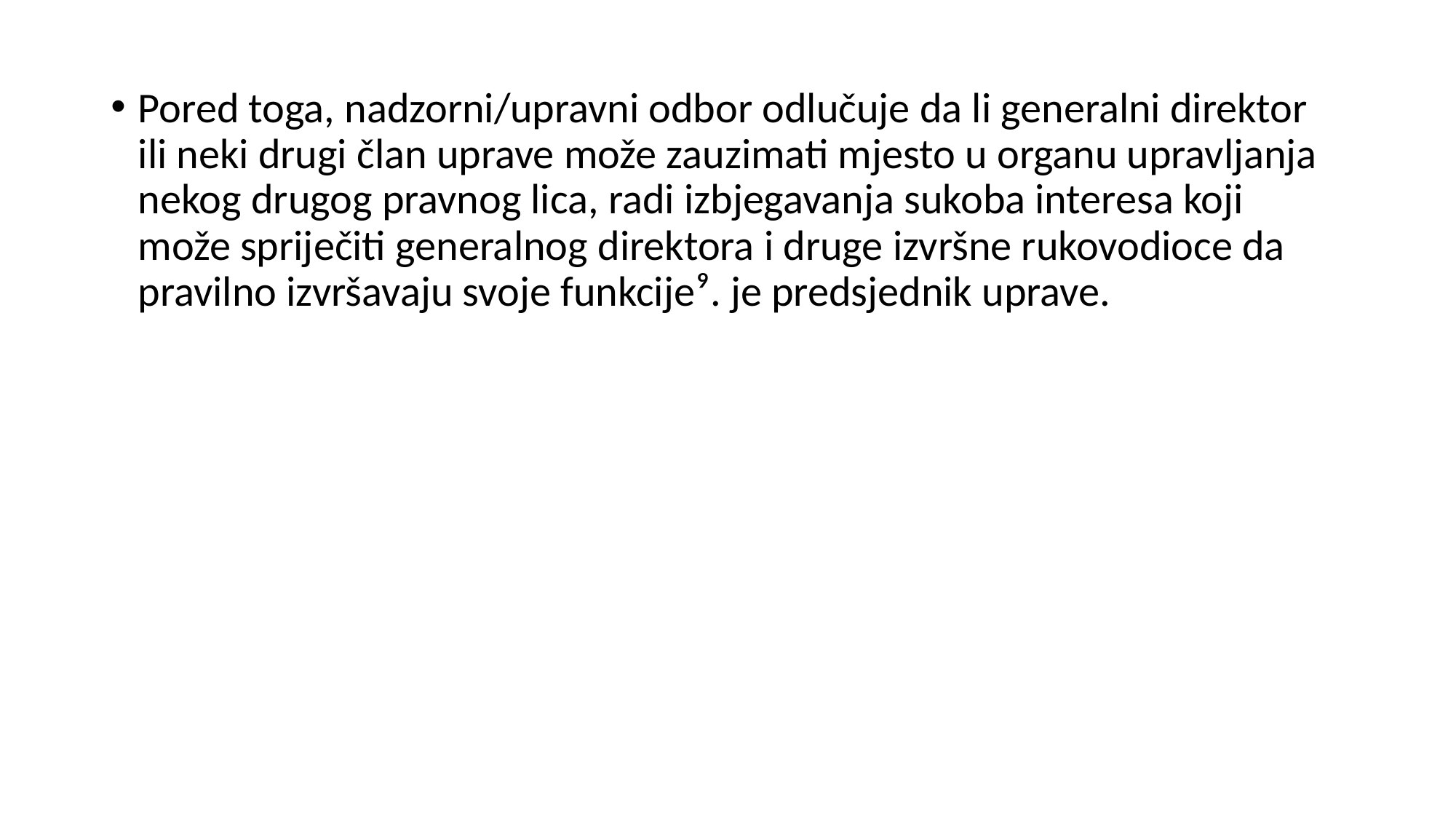

Pored toga, nadzorni/upravni odbor odlučuje da li generalni direktor ili neki drugi član uprave može zauzimati mjesto u organu upravljanja nekog drugog pravnog lica, radi izbjegavanja sukoba interesa koji može spriječiti generalnog direktora i druge izvršne rukovodioce da pravilno izvršavaju svoje funkcije⁹. je predsjednik uprave.